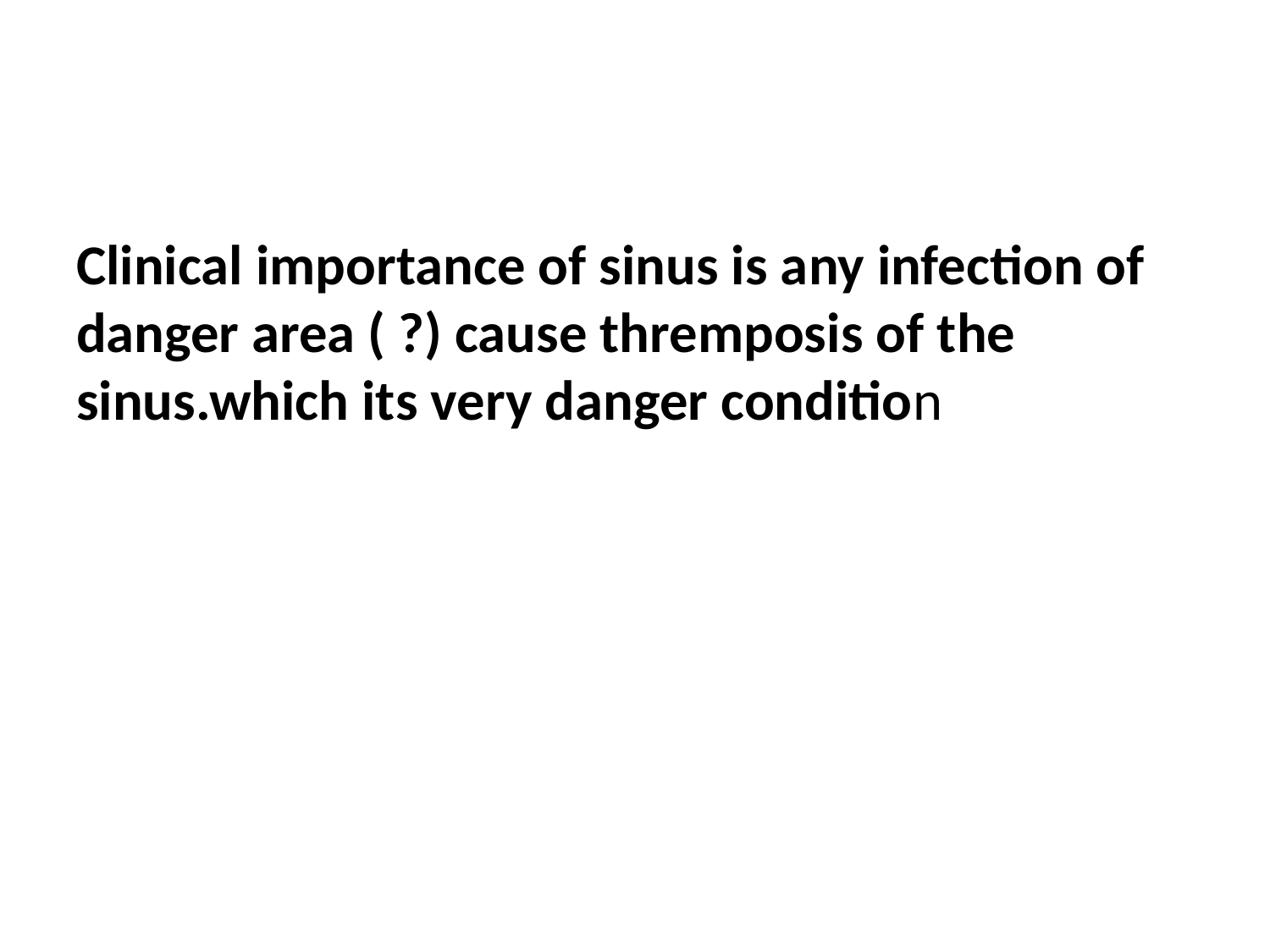

#
Clinical importance of sinus is any infection of danger area ( ?) cause thremposis of the sinus.which its very danger condition